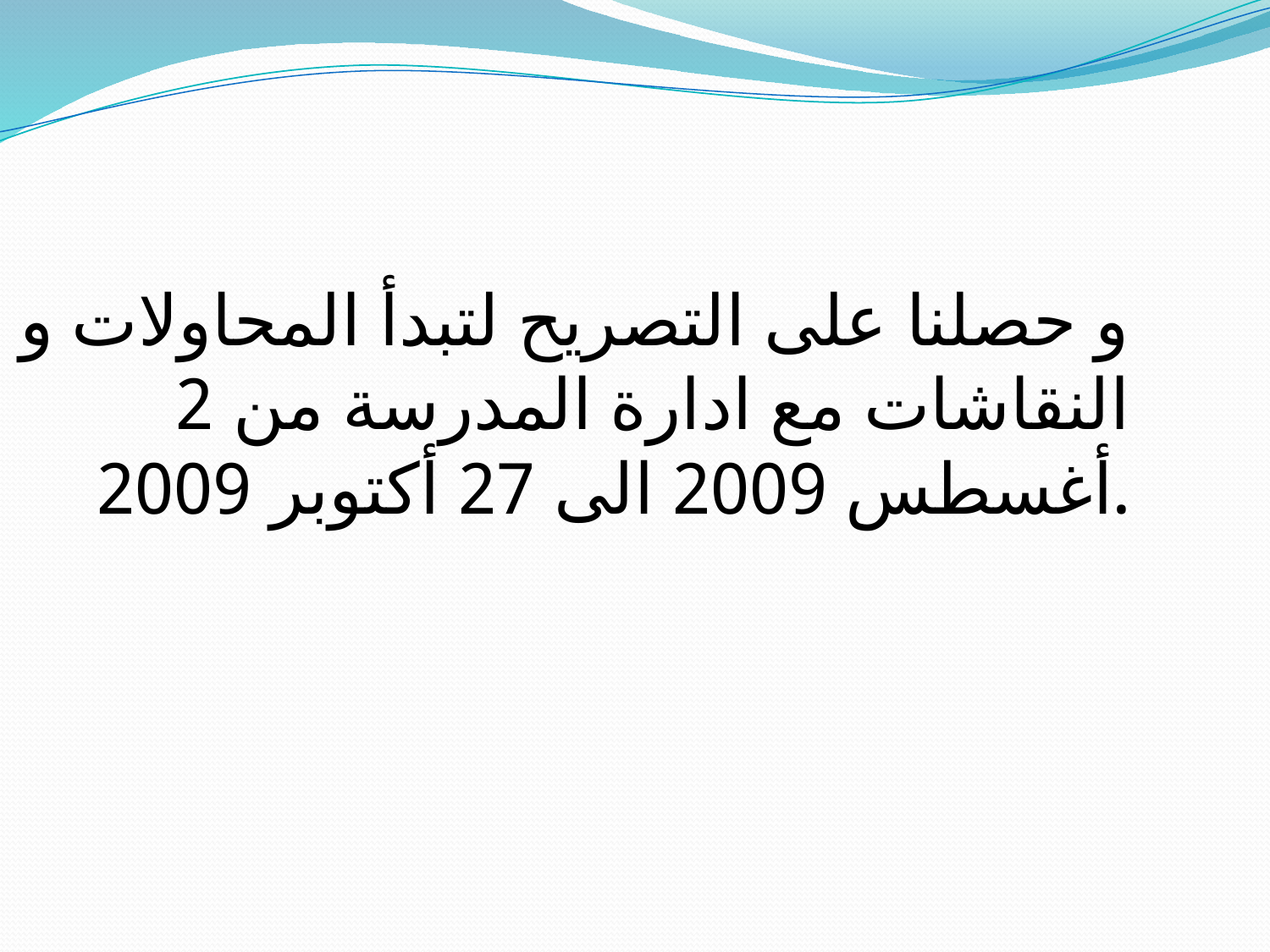

و حصلنا على التصريح لتبدأ المحاولات و النقاشات مع ادارة المدرسة من 2 أغسطس 2009 الى 27 أكتوبر 2009.